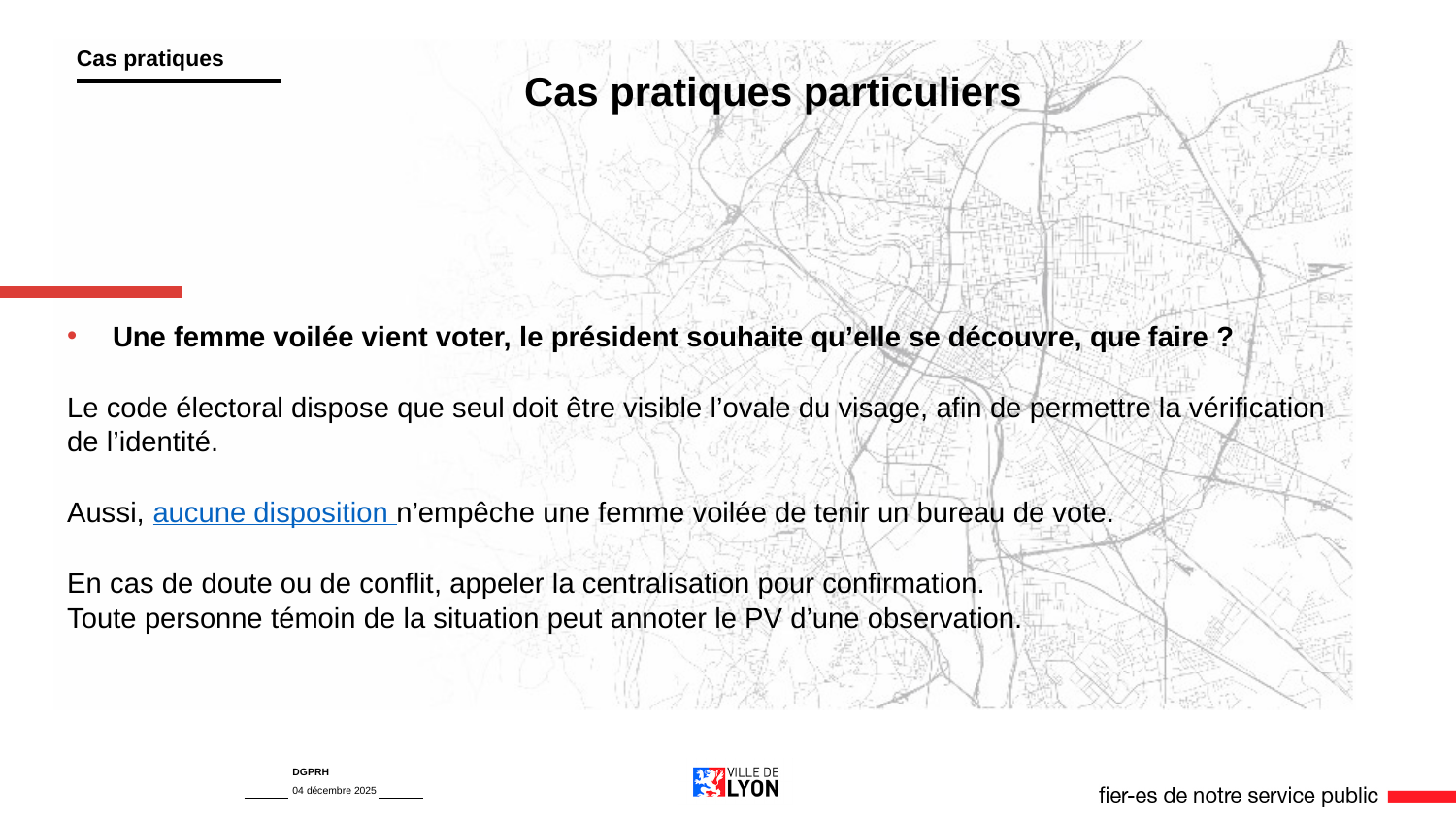

Cas pratiques
# Cas pratiques particuliers
Une femme voilée vient voter, le président souhaite qu’elle se découvre, que faire ?

Le code électoral dispose que seul doit être visible l’ovale du visage, afin de permettre la vérification de l’identité.

Aussi, aucune disposition n’empêche une femme voilée de tenir un bureau de vote.

En cas de doute ou de conflit, appeler la centralisation pour confirmation.
Toute personne témoin de la situation peut annoter le PV d’une observation.

DGPRH
04 décembre 2025